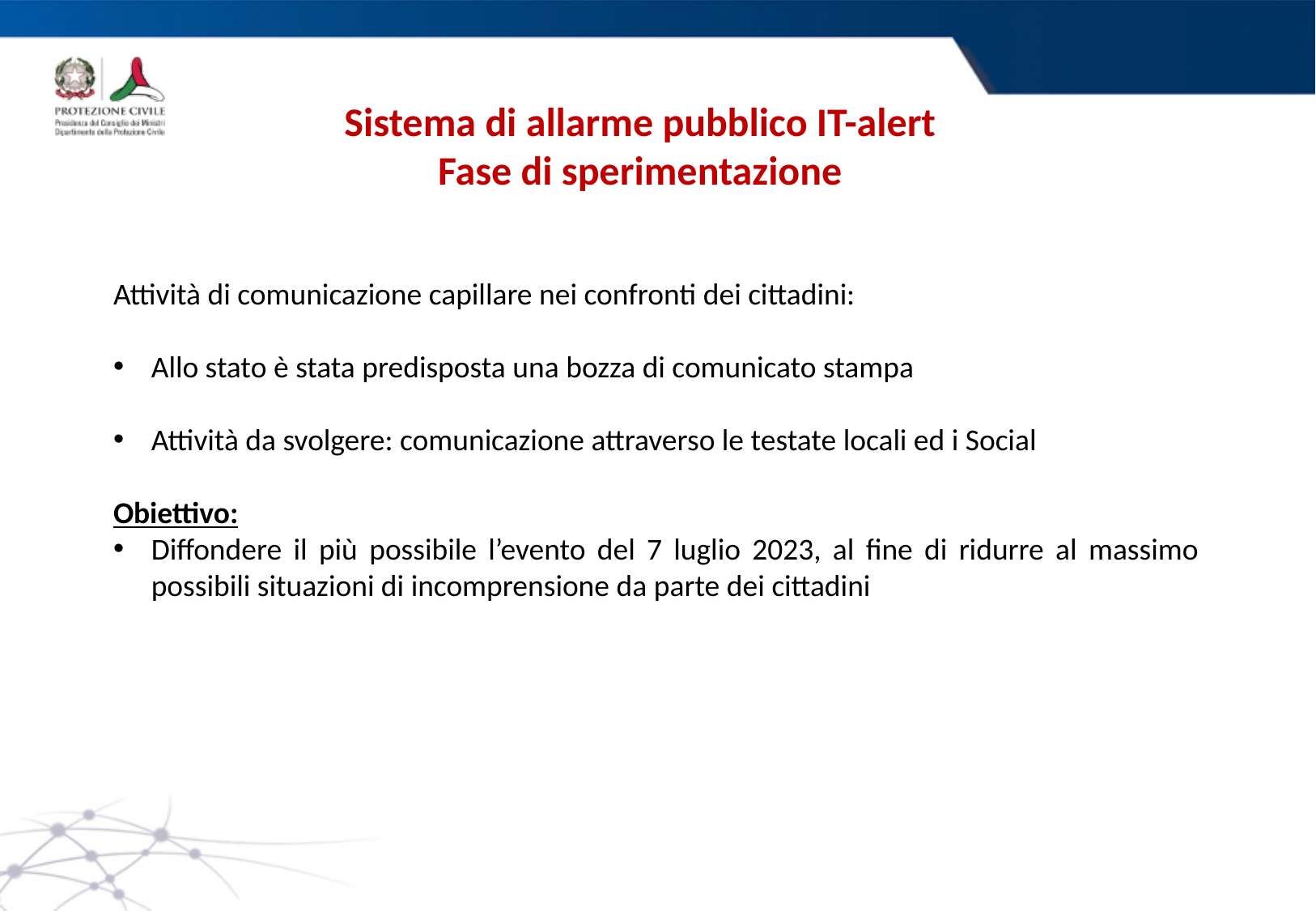

Sistema di allarme pubblico IT-alert
Fase di sperimentazione
Attività di comunicazione capillare nei confronti dei cittadini:

Allo stato è stata predisposta una bozza di comunicato stampa

Attività da svolgere: comunicazione attraverso le testate locali ed i Social

Obiettivo:
Diffondere il più possibile l’evento del 7 luglio 2023, al fine di ridurre al massimo possibili situazioni di incomprensione da parte dei cittadini